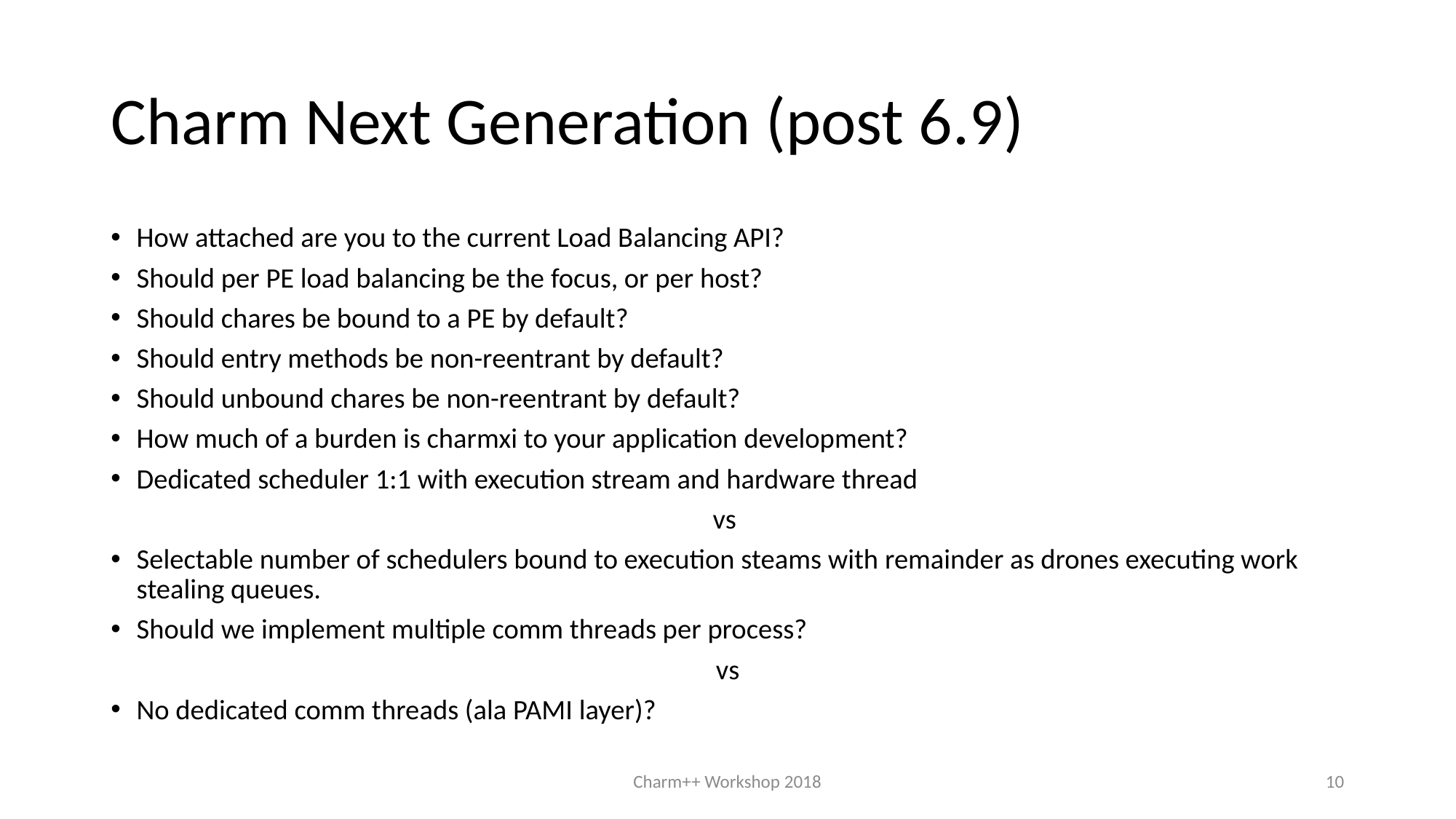

# Charm Next Generation (post 6.9)
How attached are you to the current Load Balancing API?
Should per PE load balancing be the focus, or per host?
Should chares be bound to a PE by default?
Should entry methods be non-reentrant by default?
Should unbound chares be non-reentrant by default?
How much of a burden is charmxi to your application development?
Dedicated scheduler 1:1 with execution stream and hardware thread
vs
Selectable number of schedulers bound to execution steams with remainder as drones executing work stealing queues.
Should we implement multiple comm threads per process?
vs
No dedicated comm threads (ala PAMI layer)?
Charm++ Workshop 2018
10